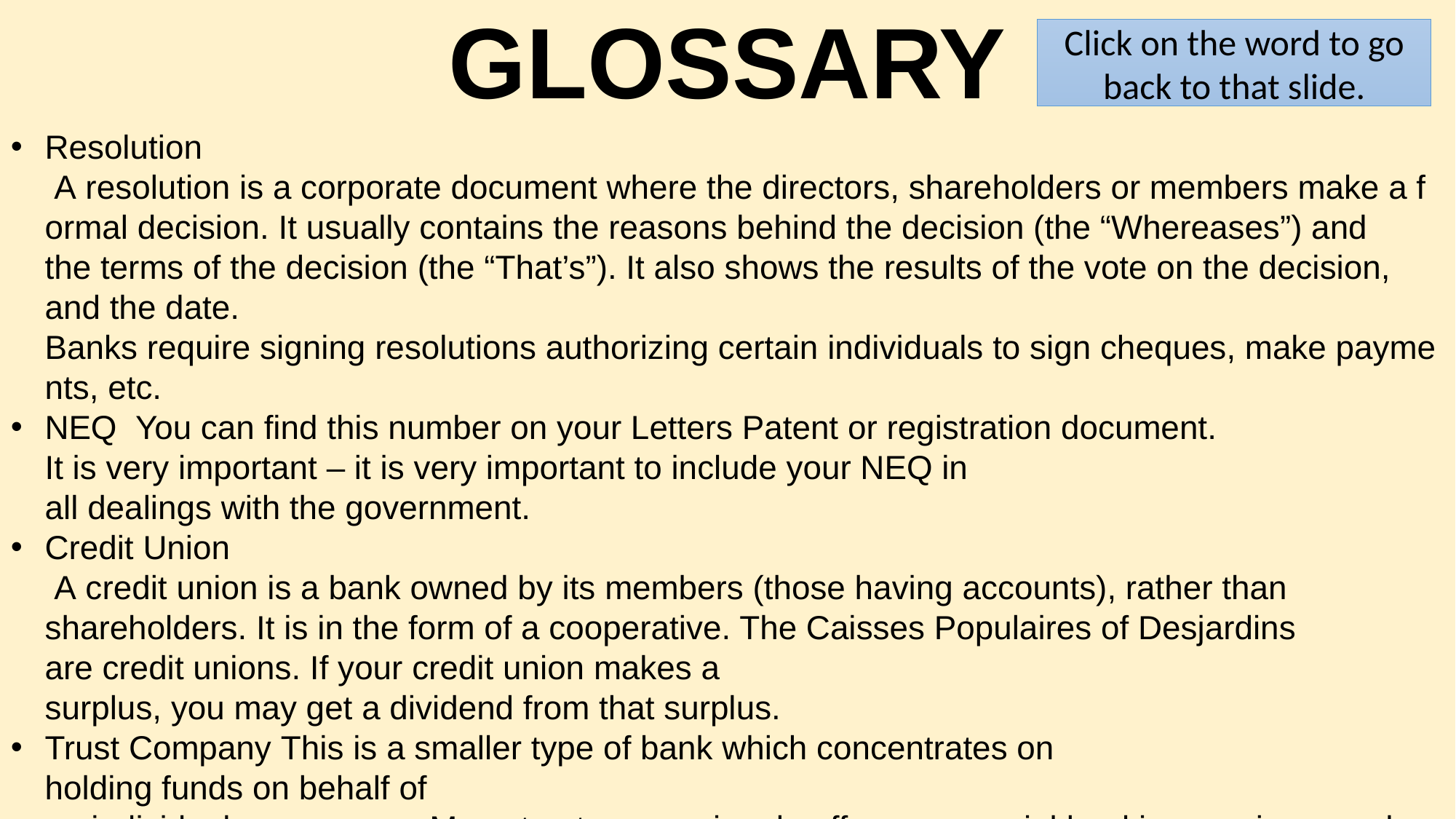

# GLOSSARY
Click on the word to go back to that slide.
Resolution A resolution is a corporate document where the directors, shareholders or members make a formal decision. It usually contains the reasons behind the decision (the “Whereases”) and the terms of the decision (the “That’s”). It also shows the results of the vote on the decision, and the date. Banks require signing resolutions authorizing certain individuals to sign cheques, make payments, etc.
NEQ  You can find this number on your Letters Patent or registration document. It is very important – it is very important to include your NEQ in all dealings with the government.
Credit Union A credit union is a bank owned by its members (those having accounts), rather than             shareholders. It is in the form of a cooperative. The Caisses Populaires of Desjardins are credit unions. If your credit union makes a surplus, you may get a dividend from that surplus.
Trust Company This is a smaller type of bank which concentrates on holding funds on behalf of an individual or company. Many trust companies do offer commercial banking services, such as chequing accounts, deposit accounts, etc. Examples are the Manulife Bank and Canada Trust.
On-line financial service This allows an individual or business to do many banking transactions using the internet. This includes paying bills, money transfers, account reconciliation, etc. Almost all financial institutions offer on-line financial services. It is also possible to apply for a loan, credit card and guaranteed investment certificates (GICs) on-line.